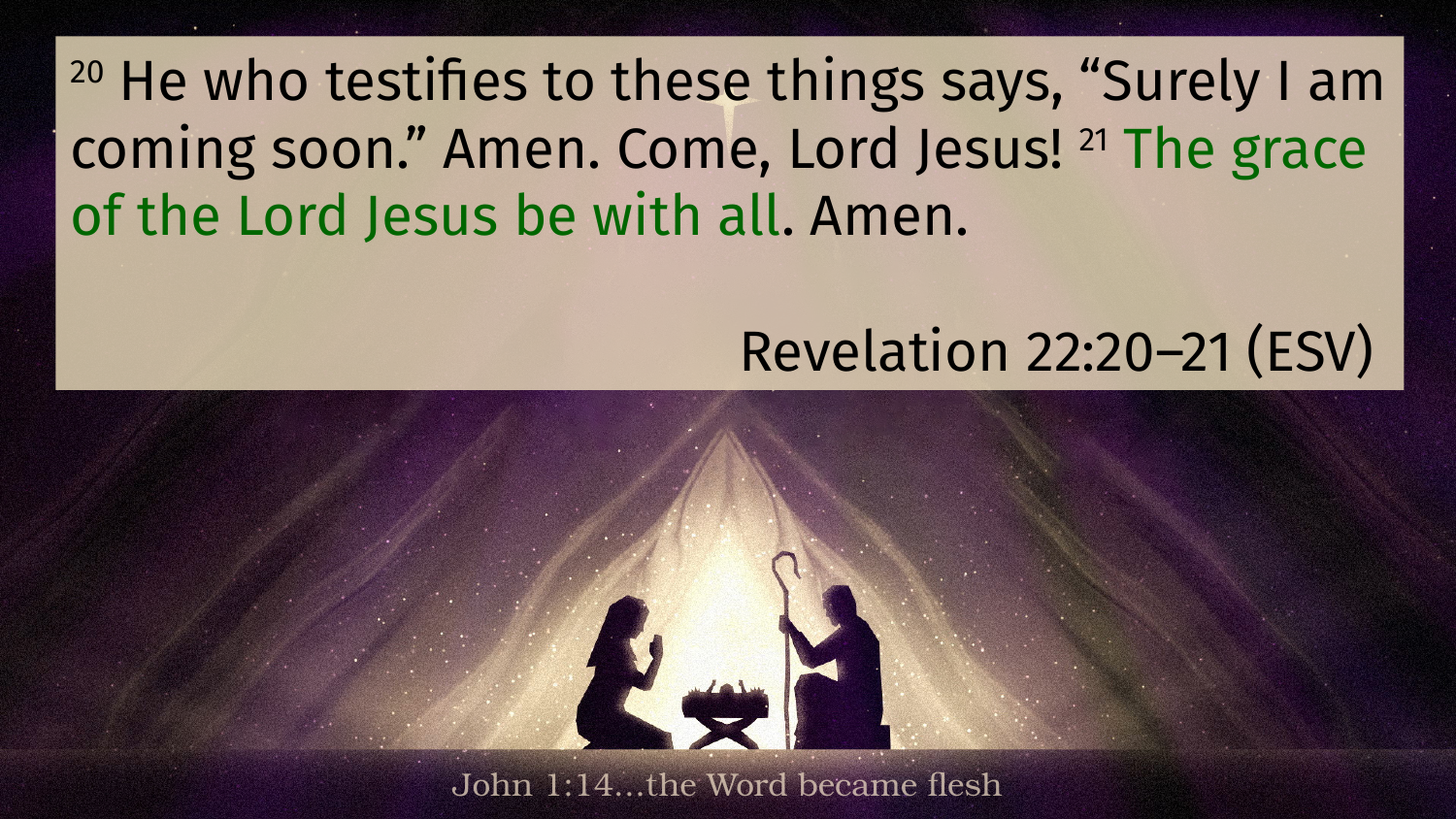

20 He who testifies to these things says, “Surely I am coming soon.” Amen. Come, Lord Jesus! 21 The grace of the Lord Jesus be with all. Amen.

Revelation 22:20–21 (ESV)
John 1:14…the Word became flesh